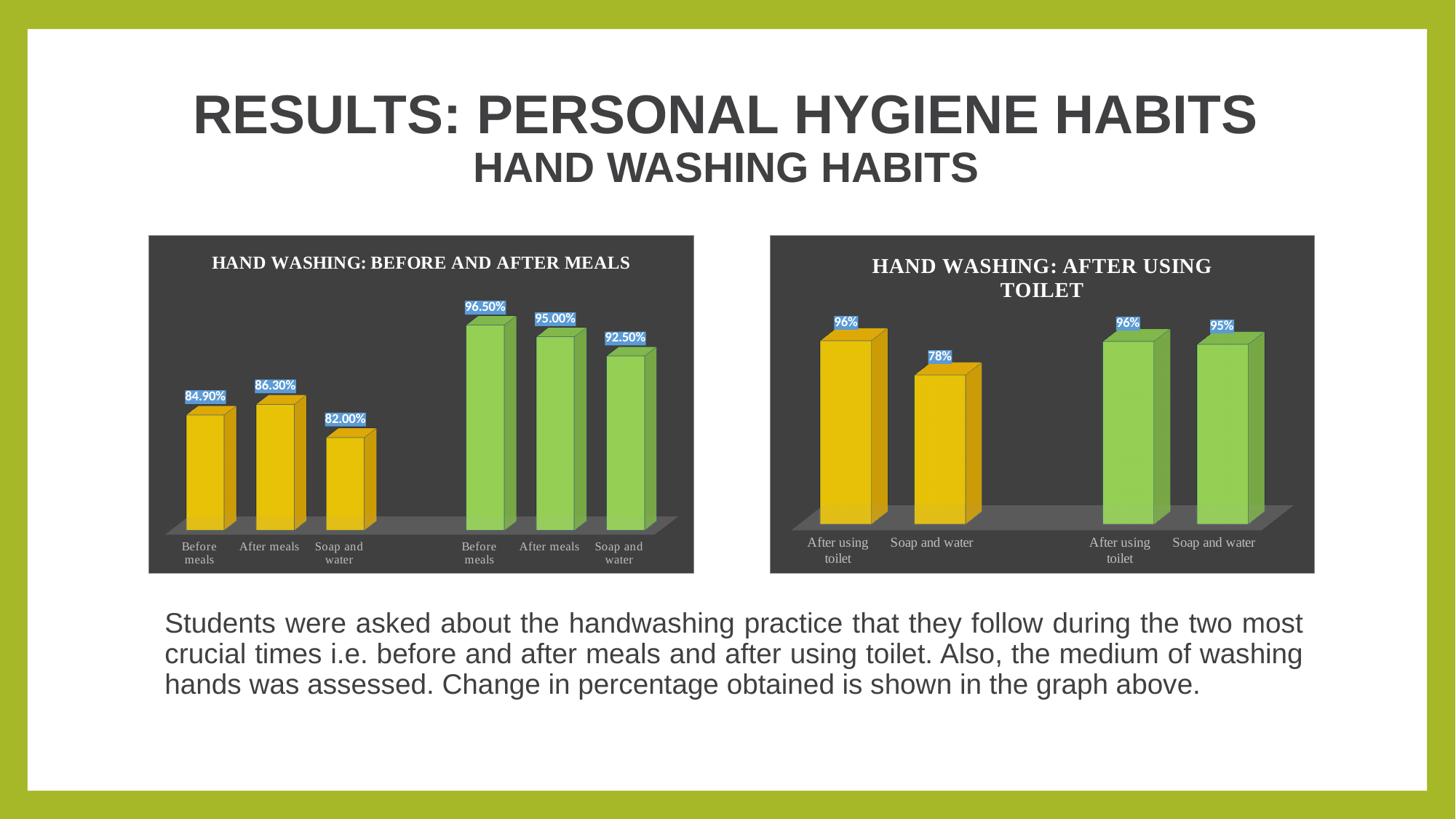

# RESULTS: PERSONAL HYGIENE HABITS HAND WASHING HABITS

[unsupported chart]

[unsupported chart]

Students were asked about the handwashing practice that they follow during the two most crucial times i.e. before and after meals and after using toilet. Also, the medium of washing hands was assessed. Change in percentage obtained is shown in the graph above.